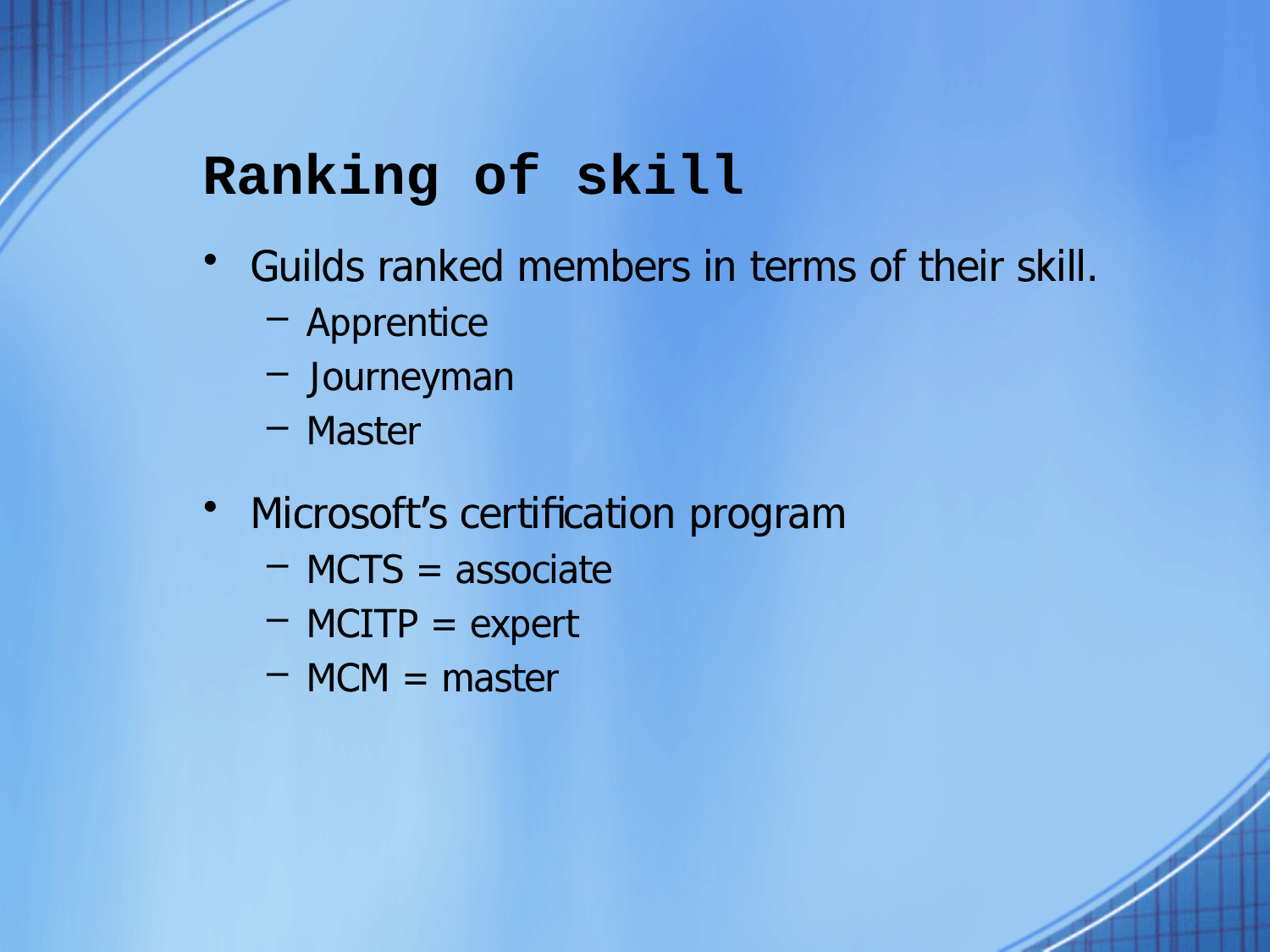

# Ranking of skill
Guilds ranked members in terms of their skill.
Apprentice
Journeyman
Master

Microsoft’s certification program
MCTS = associate
MCITP = expert
MCM = master